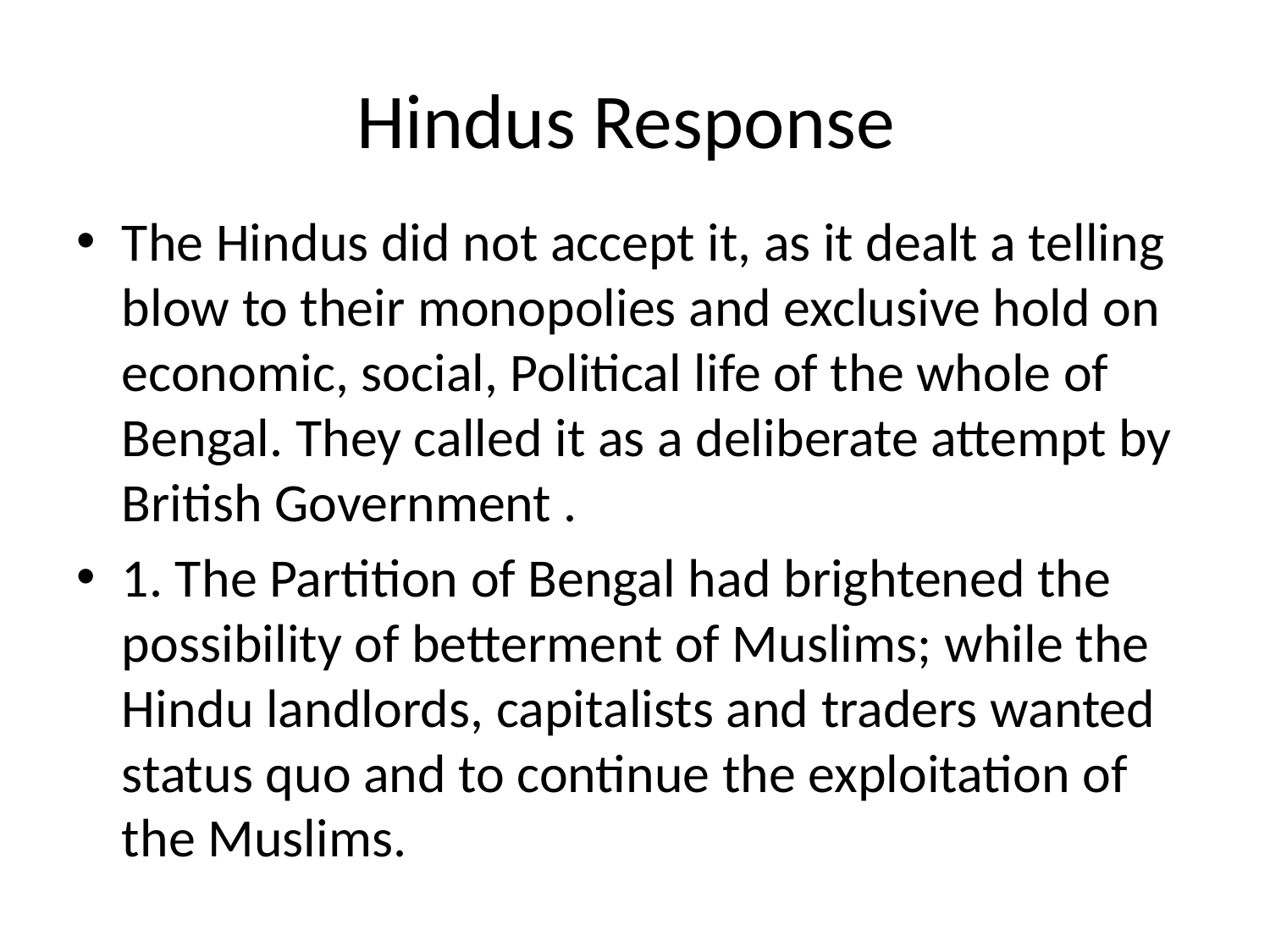

# Hindus Response
The Hindus did not accept it, as it dealt a telling blow to their monopolies and exclusive hold on economic, social, Political life of the whole of Bengal. They called it as a deliberate attempt by British Government .
1. The Partition of Bengal had brightened the possibility of betterment of Muslims; while the Hindu landlords, capitalists and traders wanted status quo and to continue the exploitation of the Muslims.